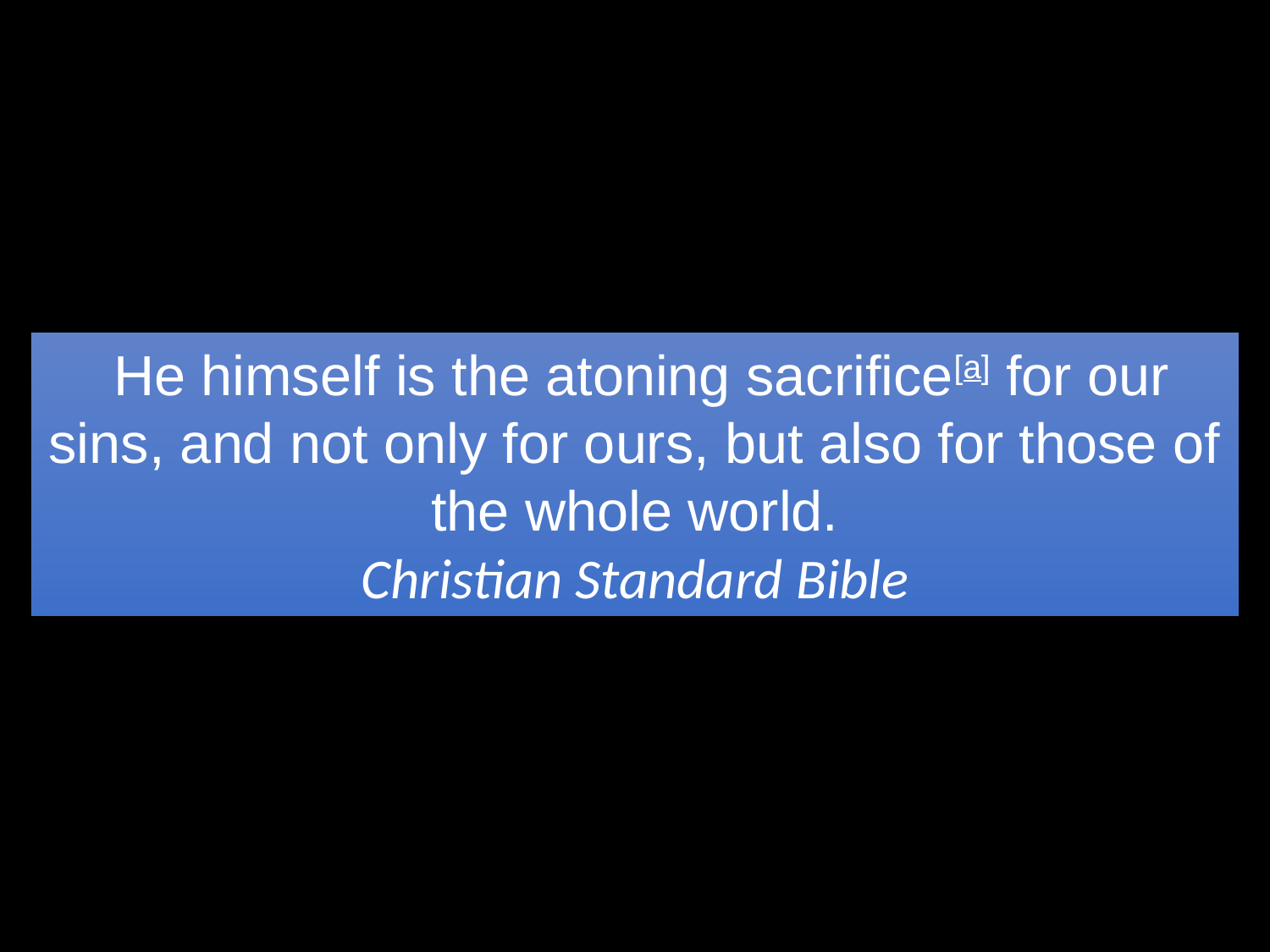

He himself is the atoning sacrifice[a] for our sins, and not only for ours, but also for those of the whole world.
Christian Standard Bible